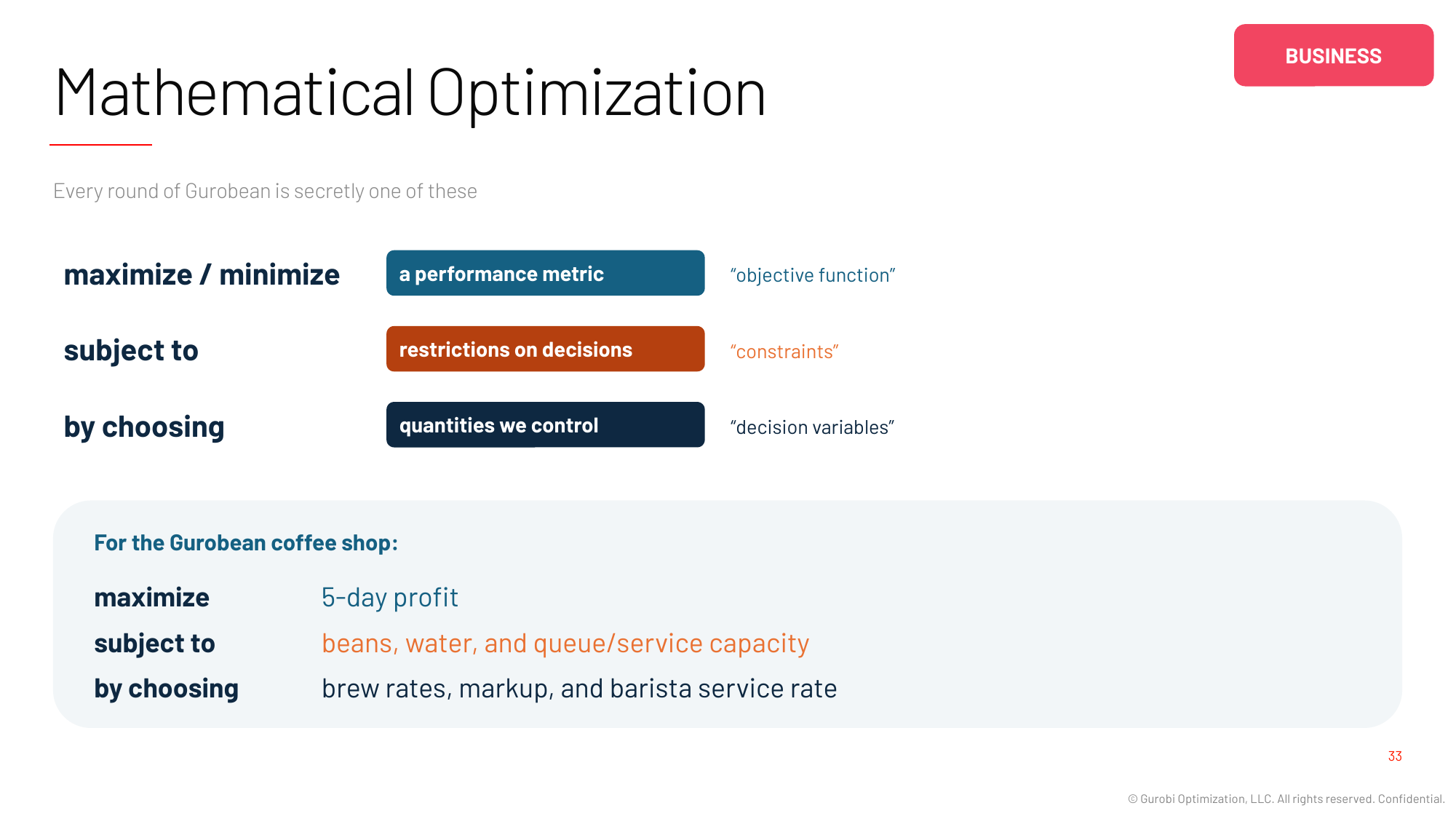

BUSINESS
# Mathematical Optimization
Every round of Gurobean is secretly one of these
maximize / minimize
a performance metric
“objective function”
subject to
restrictions on decisions
“constraints”
by choosing
quantities we control
“decision variables”

For the Gurobean coffee shop:
maximize
5-day profit
subject to
beans, water, and queue/service capacity
by choosing
brew rates, markup, and barista service rate
33